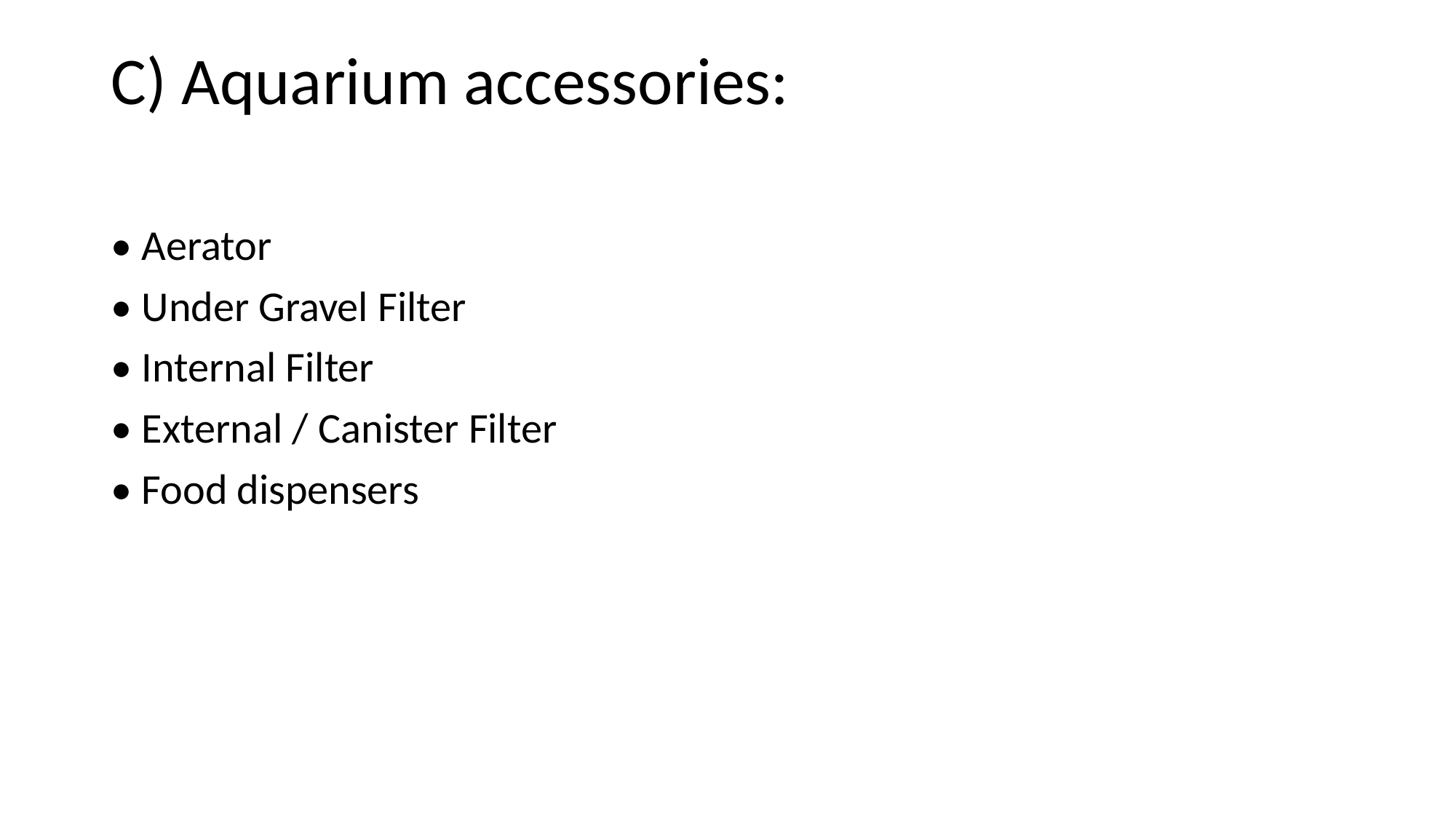

# C) Aquarium accessories:
• Aerator
• Under Gravel Filter
• Internal Filter
• External / Canister Filter
• Food dispensers